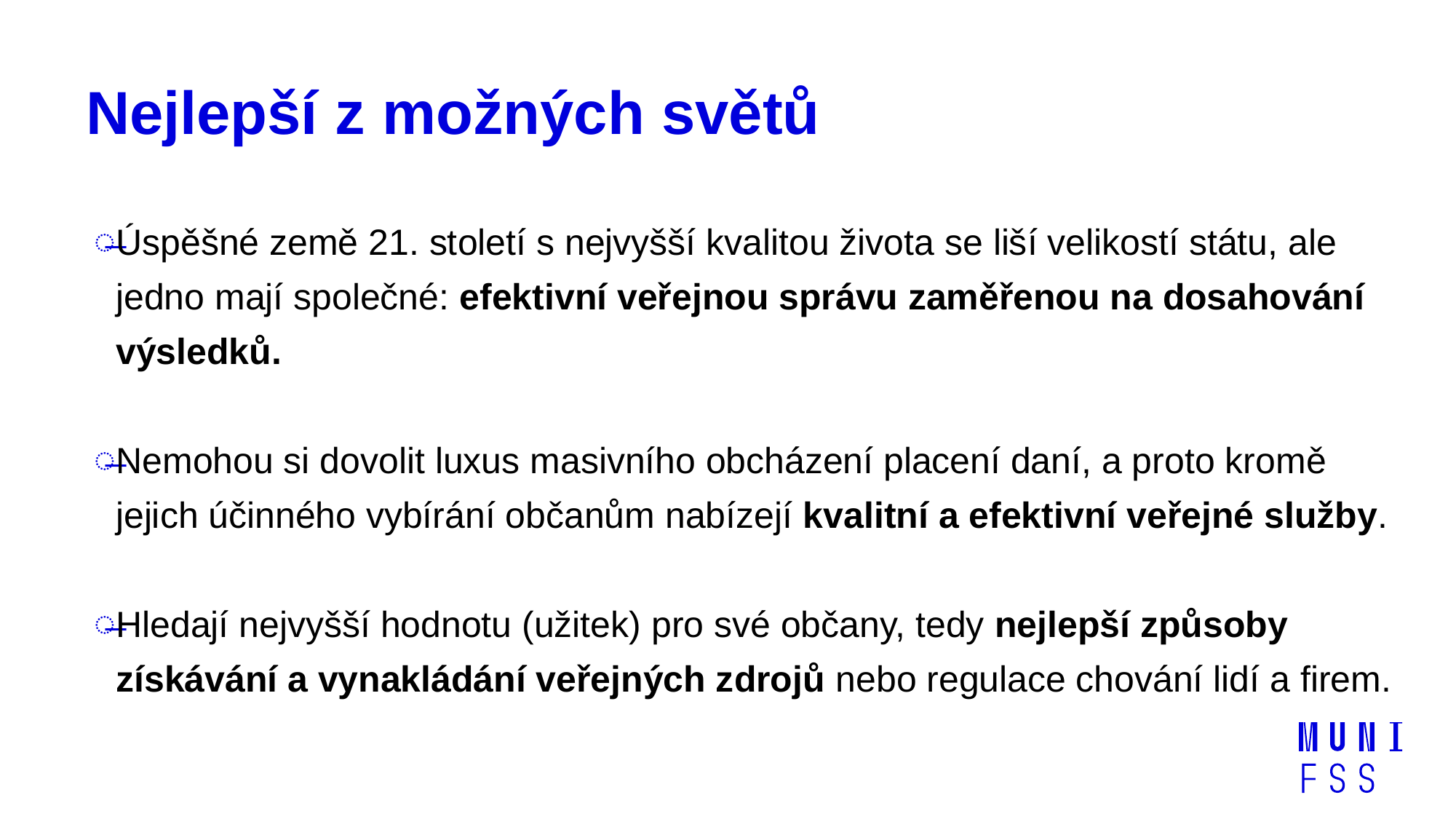

# Nejlepší z možných světů
Úspěšné země 21. století s nejvyšší kvalitou života se liší velikostí státu, ale jedno mají společné: efektivní veřejnou správu zaměřenou na dosahování výsledků.

Nemohou si dovolit luxus masivního obcházení placení daní, a proto kromě jejich účinného vybírání občanům nabízejí kvalitní a efektivní veřejné služby.

Hledají nejvyšší hodnotu (užitek) pro své občany, tedy nejlepší způsoby získávání a vynakládání veřejných zdrojů nebo regulace chování lidí a firem.